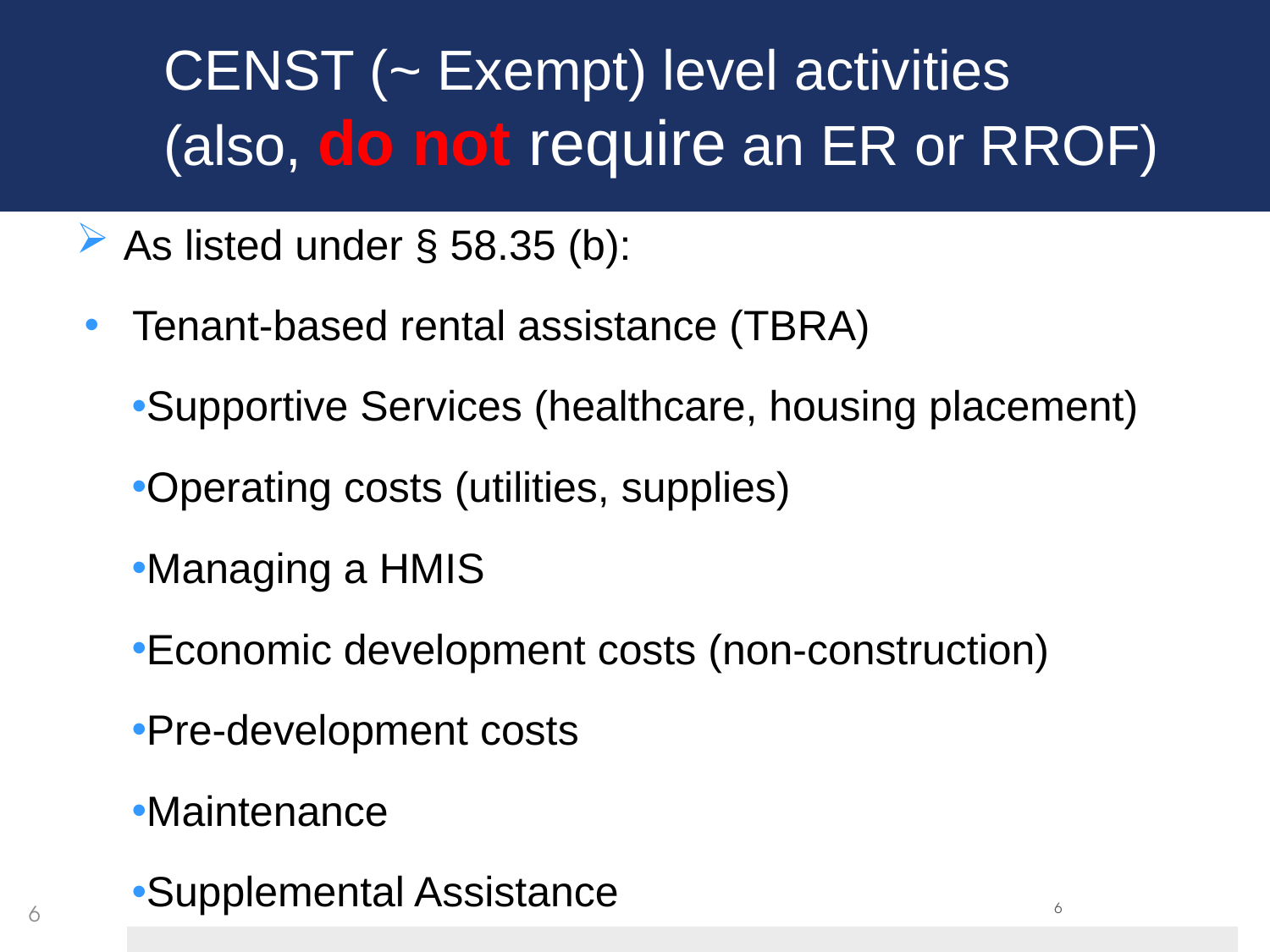

# CENST (~ Exempt) level activities (also, do not require an ER or RROF)
As listed under § 58.35 (b):
Tenant-based rental assistance (TBRA)
Supportive Services (healthcare, housing placement)
Operating costs (utilities, supplies)
Managing a HMIS
Economic development costs (non-construction)
Pre-development costs
Maintenance
Supplemental Assistance

6
6